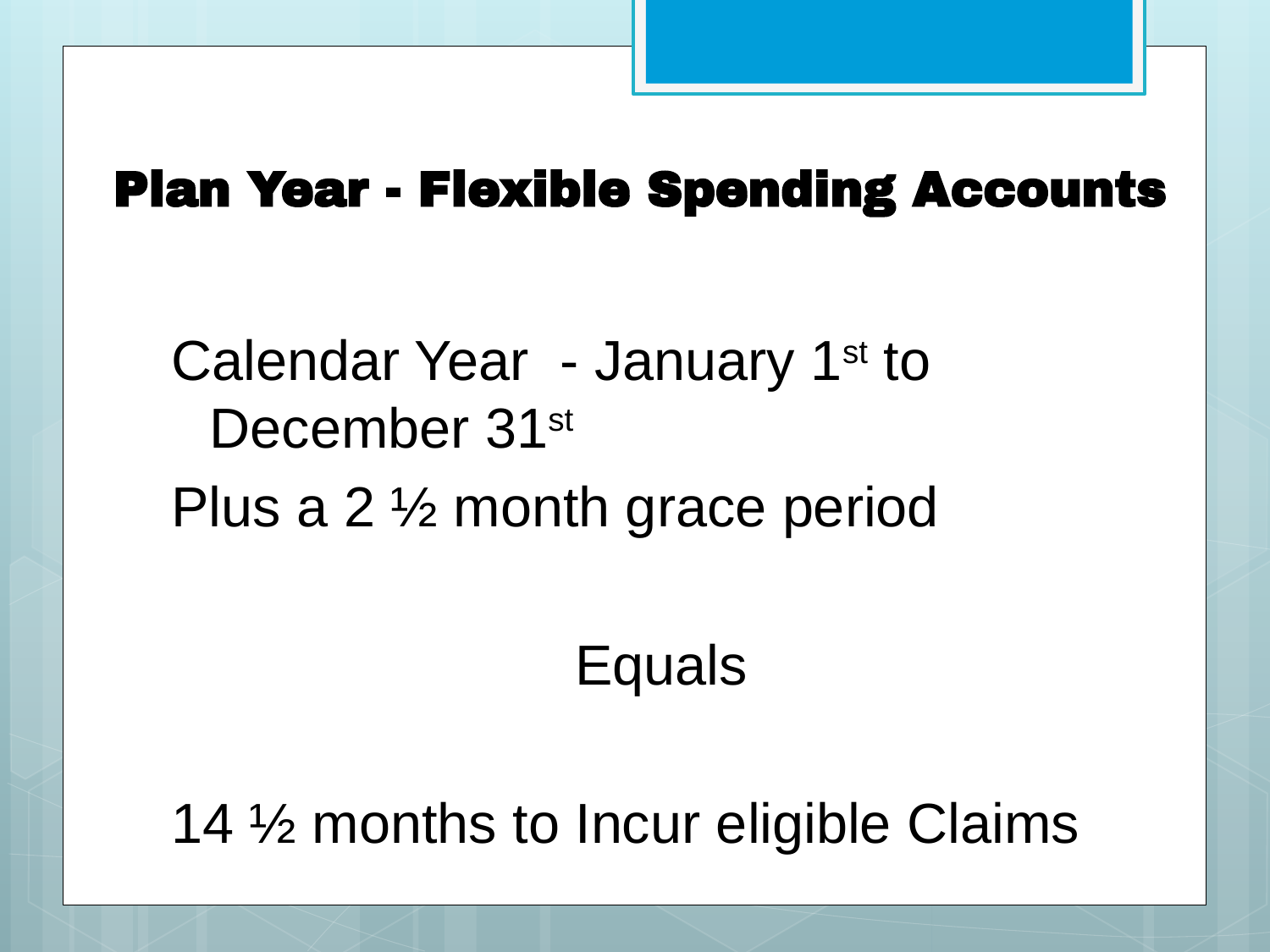

# Plan Year - Flexible Spending Accounts
Calendar Year  - January 1st to December 31st
Plus a 2 ½ month grace period

Equals

14 ½ months to Incur eligible Claims